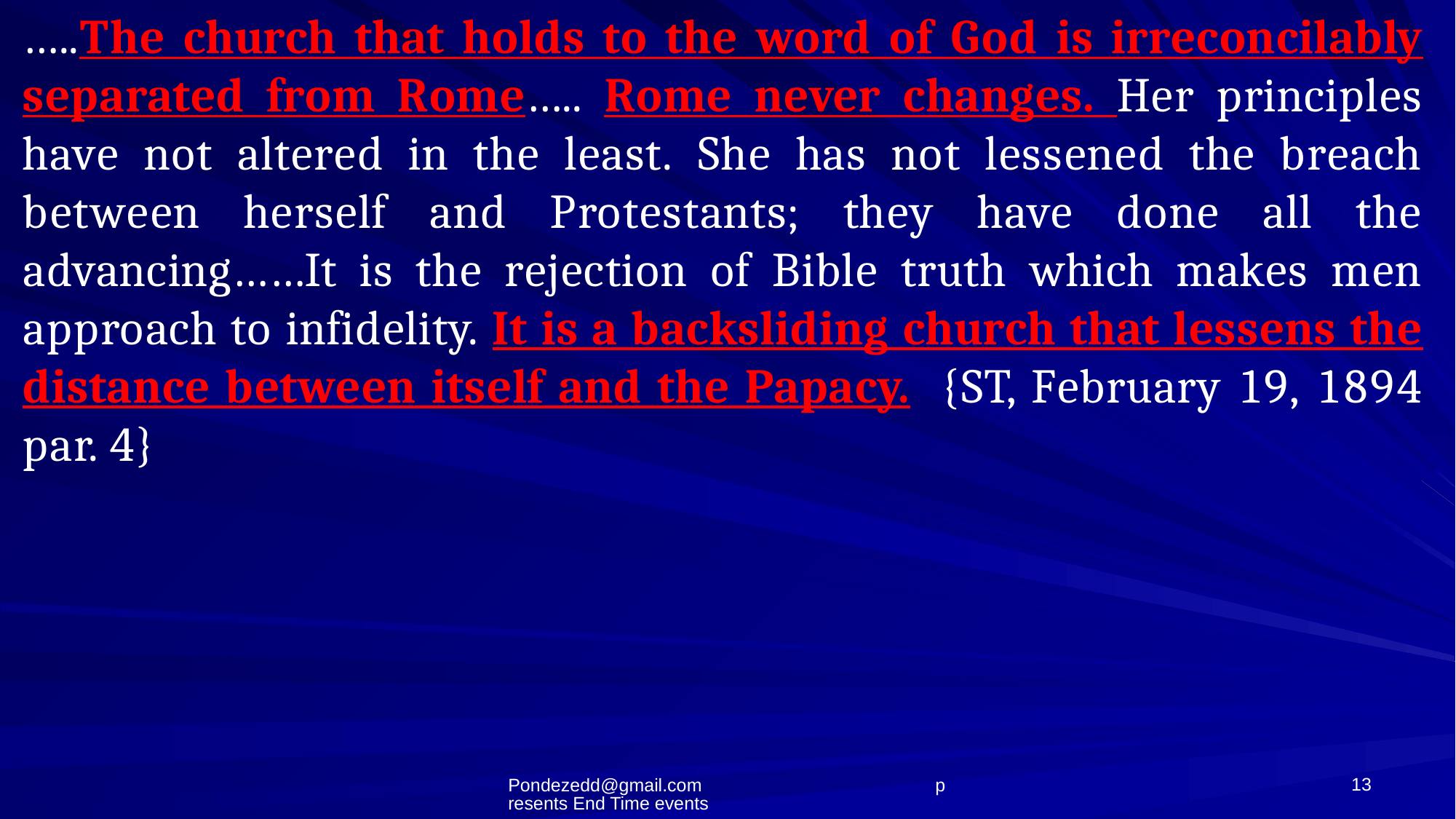

…..The church that holds to the word of God is irreconcilably separated from Rome….. Rome never changes. Her principles have not altered in the least. She has not lessened the breach between herself and Protestants; they have done all the advancing……It is the rejection of Bible truth which makes men approach to infidelity. It is a backsliding church that lessens the distance between itself and the Papacy.  {ST, February 19, 1894 par. 4}

13
Pondezedd@gmail.com                                              presents End Time events